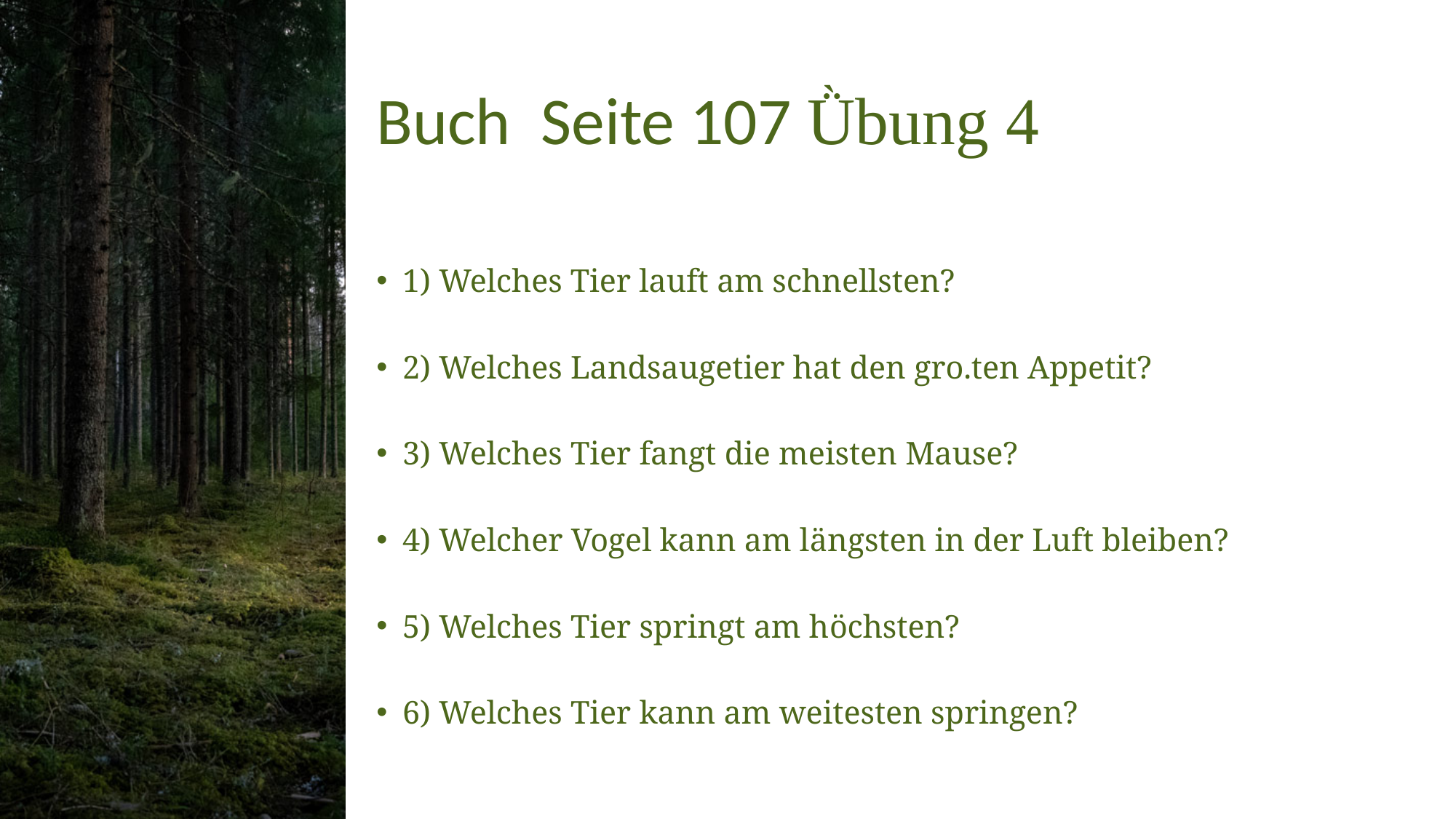

# Buch  Seite 107 Ǜbung 4
1) Welches Tier lauft am schnellsten?
2) Welches Landsaugetier hat den gro.ten Appetit?
3) Welches Tier fangt die meisten Mause?
4) Welcher Vogel kann am lӓngsten in der Luft bleiben?
5) Welches Tier springt am hӧchsten?
6) Welches Tier kann am weitesten springen?